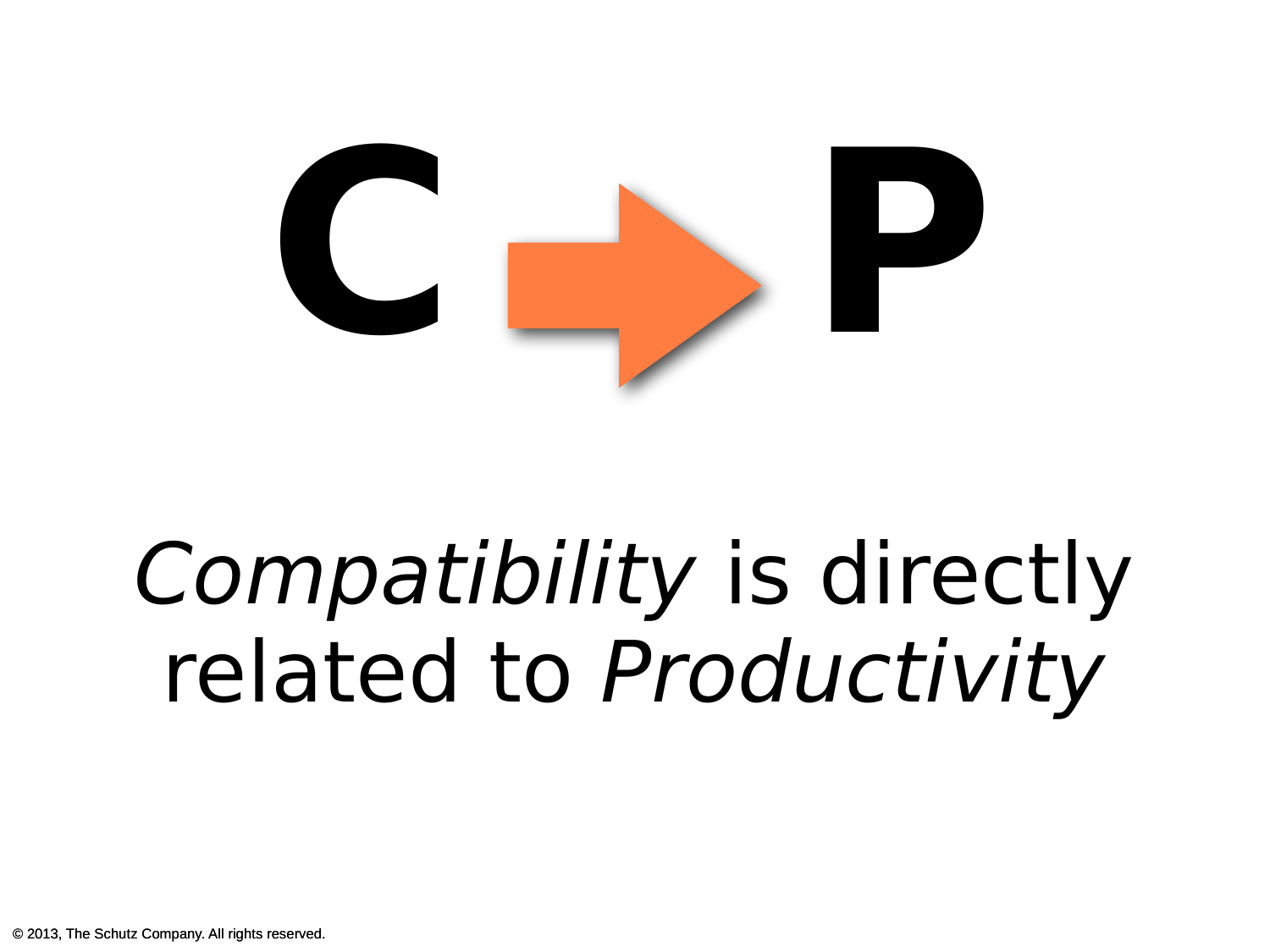

C    P

Compatibility is directly
related to Productivity
© 2013, The Schutz Company. All rights reserved.